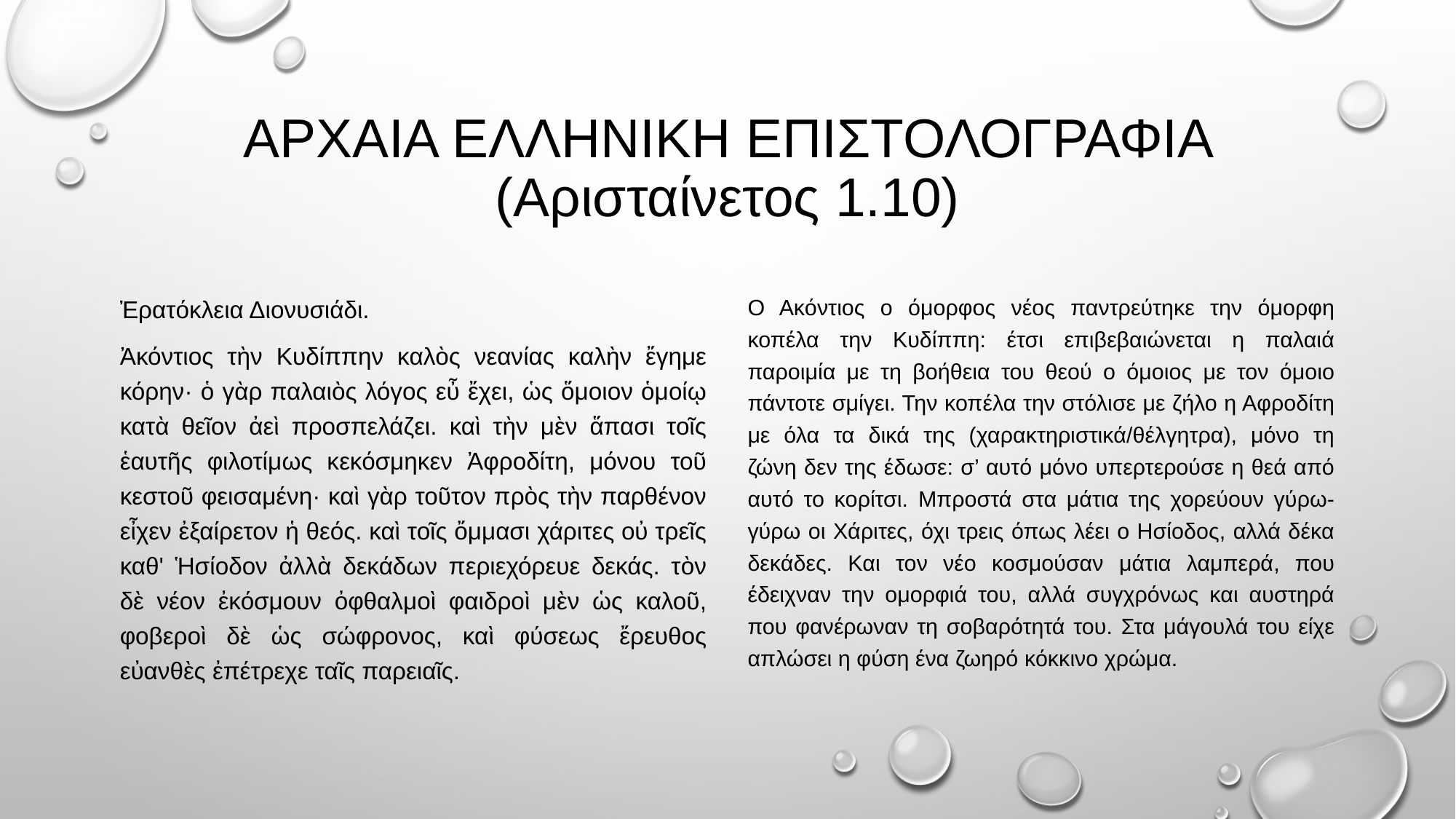

# ΑΡΧΑΙΑ ΕΛΛΗΝΙΚΗ ΕΠΙΣΤΟΛΟΓΡΑΦΙΑ (Αρισταίνετος 1.10)
Ἐρατόκλεια Διονυσιάδι.
Ἀκόντιος τὴν Κυδίππην καλὸς νεανίας καλὴν ἔγημε κόρην· ὁ γὰρ παλαιὸς λόγος εὖ ἔχει, ὡς ὅμοιον ὁμοίῳ κατὰ θεῖον ἀεὶ προσπελάζει. καὶ τὴν μὲν ἅπασι τοῖς ἑαυτῆς φιλοτίμως κεκόσμηκεν Ἀφροδίτη, μόνου τοῦ κεστοῦ φεισαμένη· καὶ γὰρ τοῦτον πρὸς τὴν παρθένον εἶχεν ἐξαίρετον ἡ θεός. καὶ τοῖς ὄμμασι χάριτες οὐ τρεῖς καθ' Ἡσίοδον ἀλλὰ δεκάδων περιεχόρευε δεκάς. τὸν δὲ νέον ἐκόσμουν ὀφθαλμοὶ φαιδροὶ μὲν ὡς καλοῦ, φοβεροὶ δὲ ὡς σώφρονος, καὶ φύσεως ἔρευθος εὐανθὲς ἐπέτρεχε ταῖς παρειαῖς.
Ο Ακόντιος ο όμορφος νέος παντρεύτηκε την όμορφη κοπέλα την Κυδίππη: έτσι επιβεβαιώνεται η παλαιά παροιμία με τη βοήθεια του θεού ο όμοιος με τον όμοιο πάντοτε σμίγει. Την κοπέλα την στόλισε με ζήλο η Αφροδίτη με όλα τα δικά της (χαρακτηριστικά/θέλγητρα), μόνο τη ζώνη δεν της έδωσε: σ’ αυτό μόνο υπερτερούσε η θεά από αυτό το κορίτσι. Μπροστά στα μάτια της χορεύουν γύρω-γύρω οι Χάριτες, όχι τρεις όπως λέει ο Ησίοδος, αλλά δέκα δεκάδες. Και τον νέο κοσμούσαν μάτια λαμπερά, που έδειχναν την ομορφιά του, αλλά συγχρόνως και αυστηρά που φανέρωναν τη σοβαρότητά του. Στα μάγουλά του είχε απλώσει η φύση ένα ζωηρό κόκκινο χρώμα.